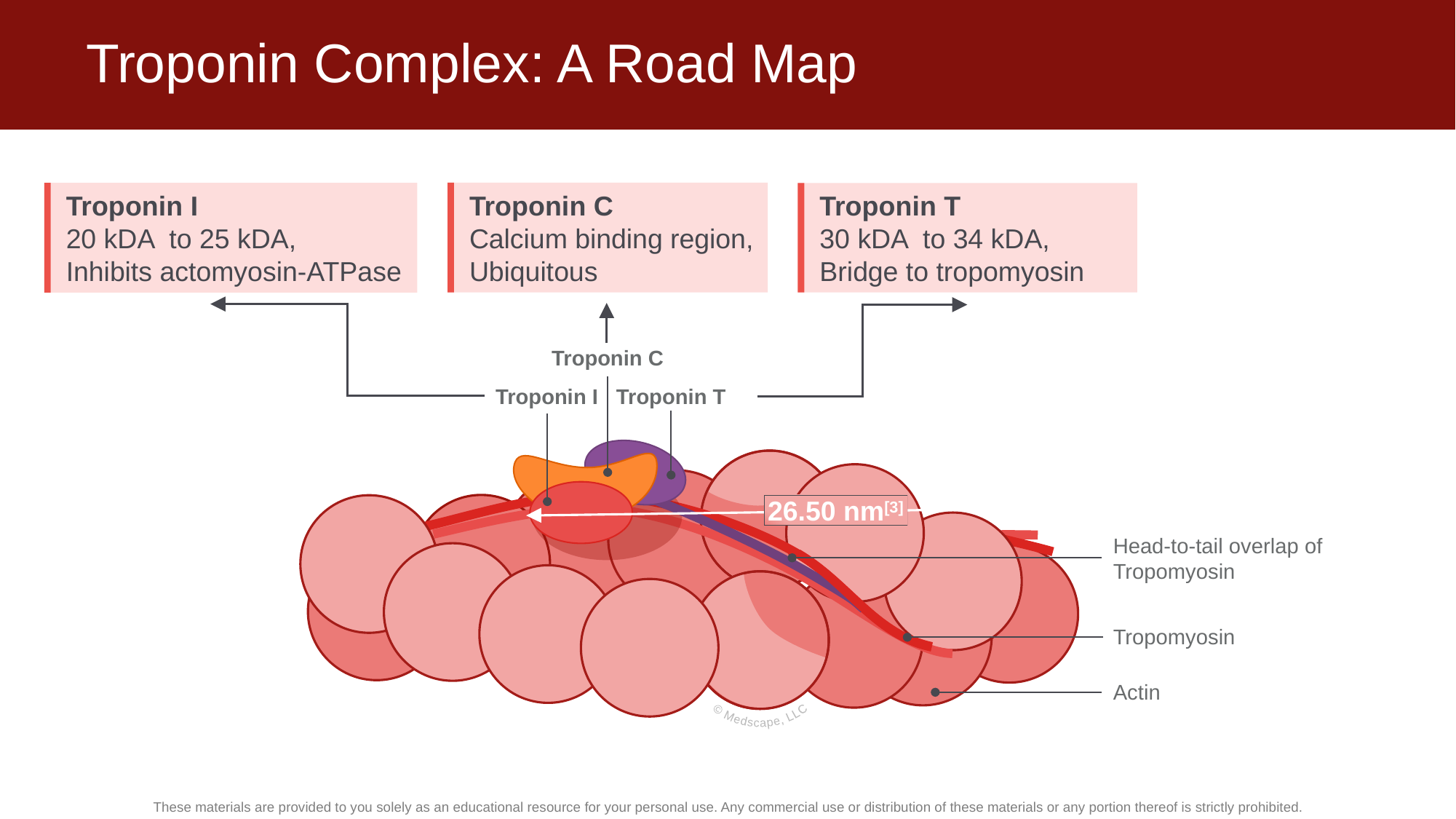

# Troponin Complex: A Road Map

Troponin C
Calcium binding region, Ubiquitous
Troponin I
20 kDA  to 25 kDA,
Inhibits actomyosin-ATPase

Troponin T
30 kDA  to 34 kDA, Bridge to tropomyosin

Troponin C
Troponin I
Troponin T

26.50 nm[3]

Head-to-tail overlap of Tropomyosin

© Medscape, LLC
Tropomyosin
Actin